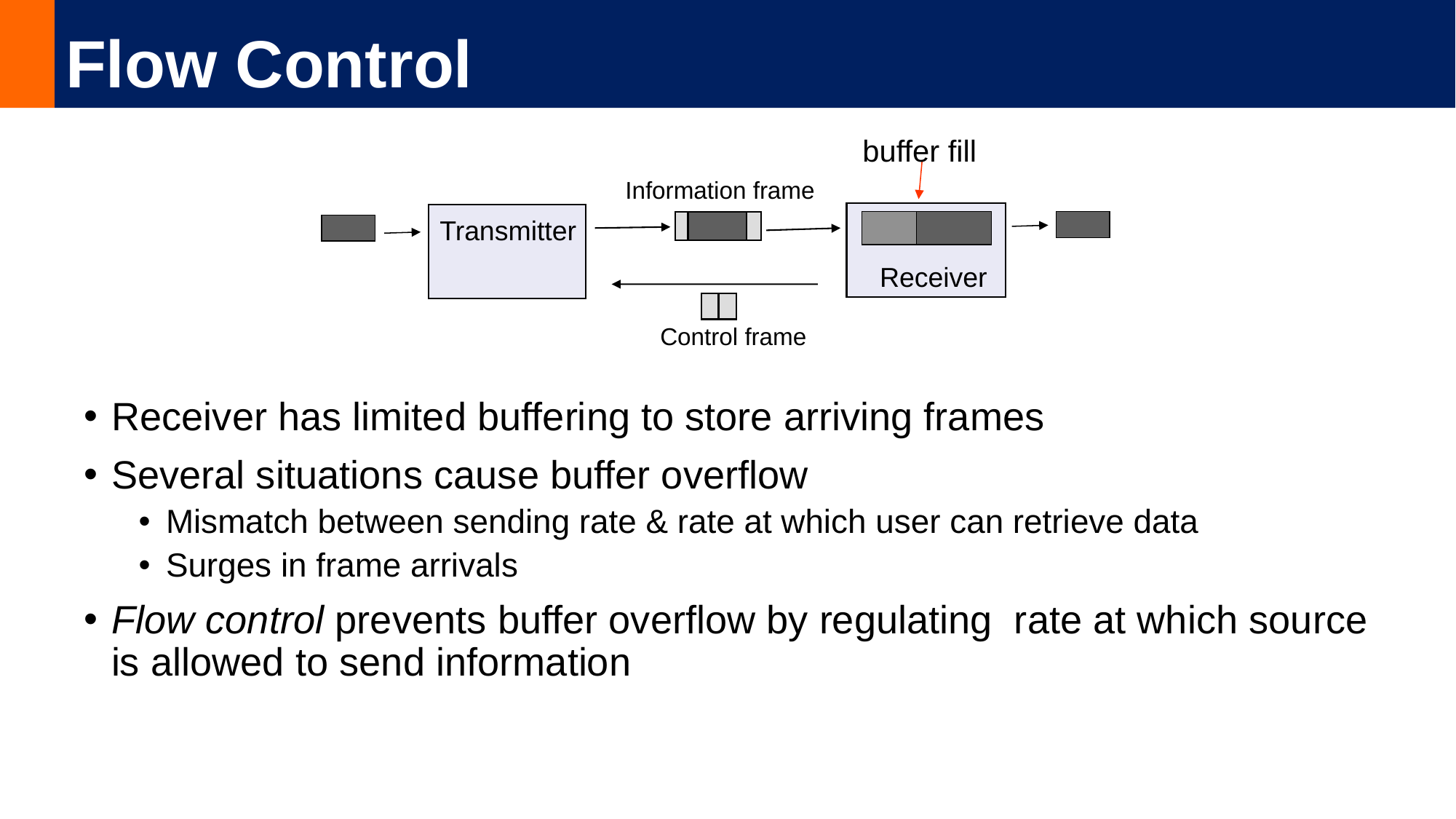

# Flow Control
buffer fill

Information frame

Transmitter

Receiver

Control frame
Receiver has limited buffering to store arriving frames
Several situations cause buffer overflow
Mismatch between sending rate & rate at which user can retrieve data
Surges in frame arrivals
Flow control prevents buffer overflow by regulating  rate at which source is allowed to send information